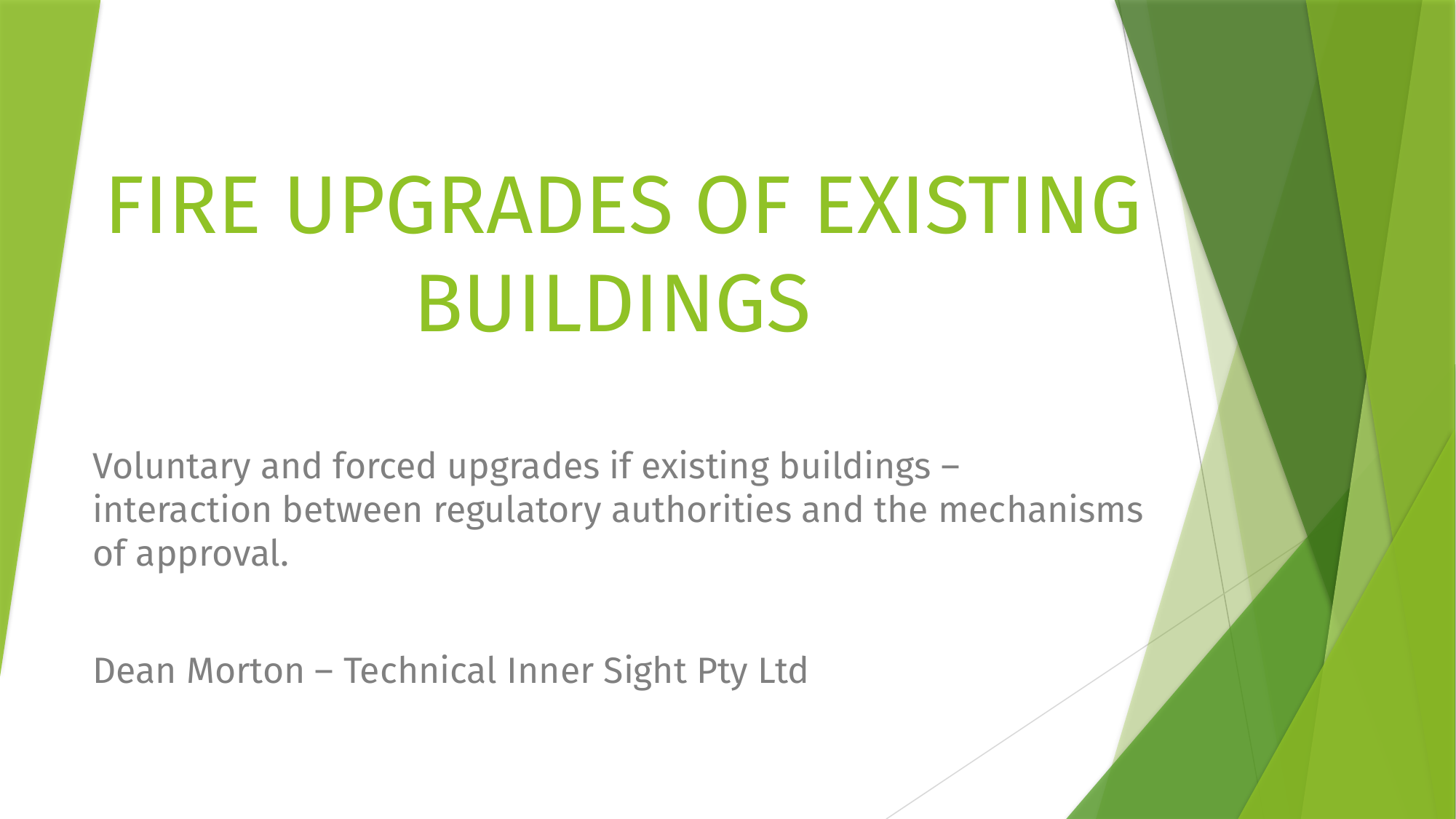

# FIRE UPGRADES OF EXISTING BUILDINGS
Voluntary and forced upgrades if existing buildings – interaction between regulatory authorities and the mechanisms of approval.

Dean Morton – Technical Inner Sight Pty Ltd